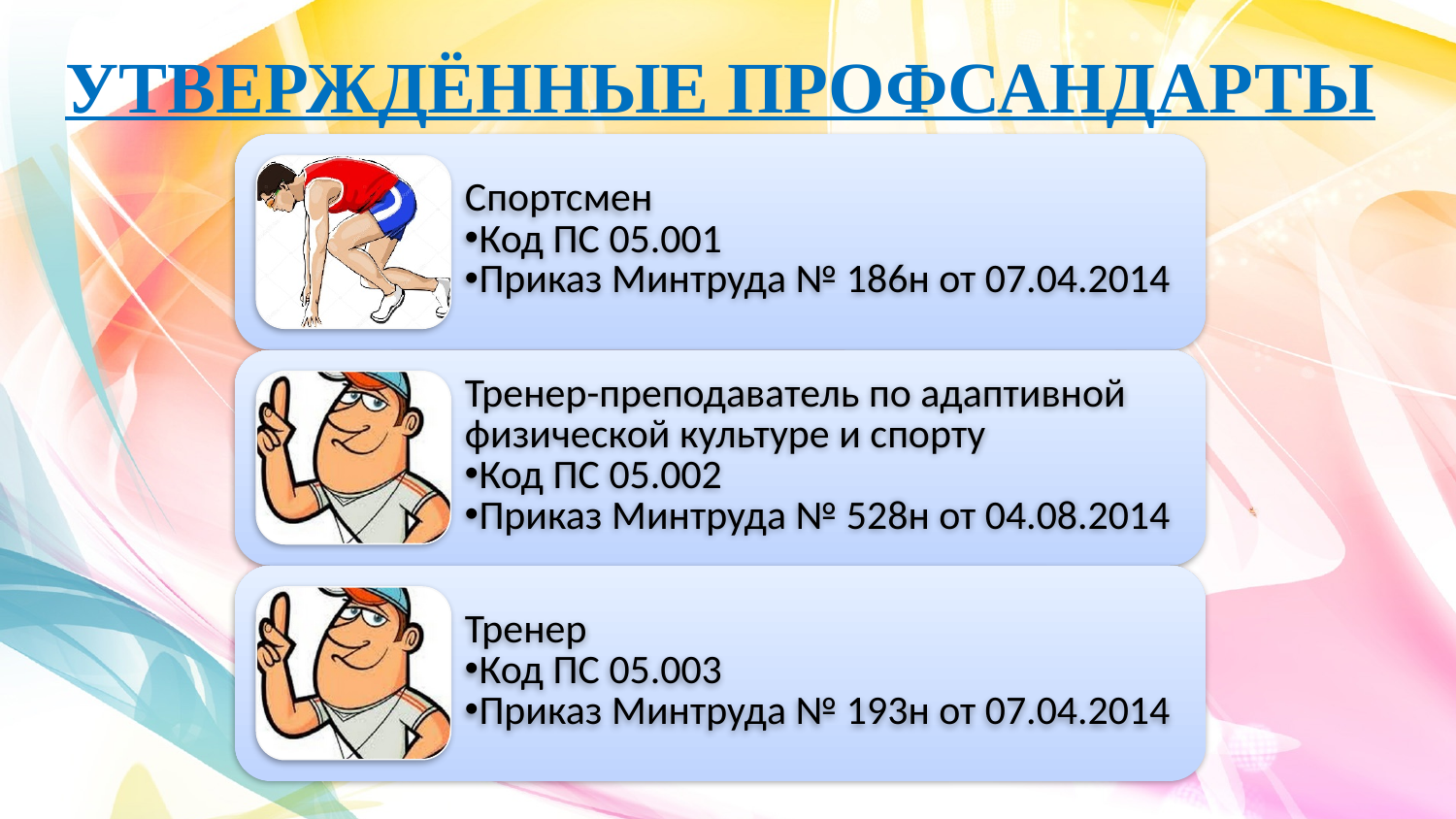

УТВЕРЖДЁННЫЕ ПРОФСАНДАРТЫ
Спортсмен
Код ПС 05.001
Приказ Минтруда № 186н от 07.04.2014
Тренер-преподаватель по адаптивной физической культуре и спорту
Код ПС 05.002
Приказ Минтруда № 528н от 04.08.2014
Тренер
Код ПС 05.003
Приказ Минтруда № 193н от 07.04.2014